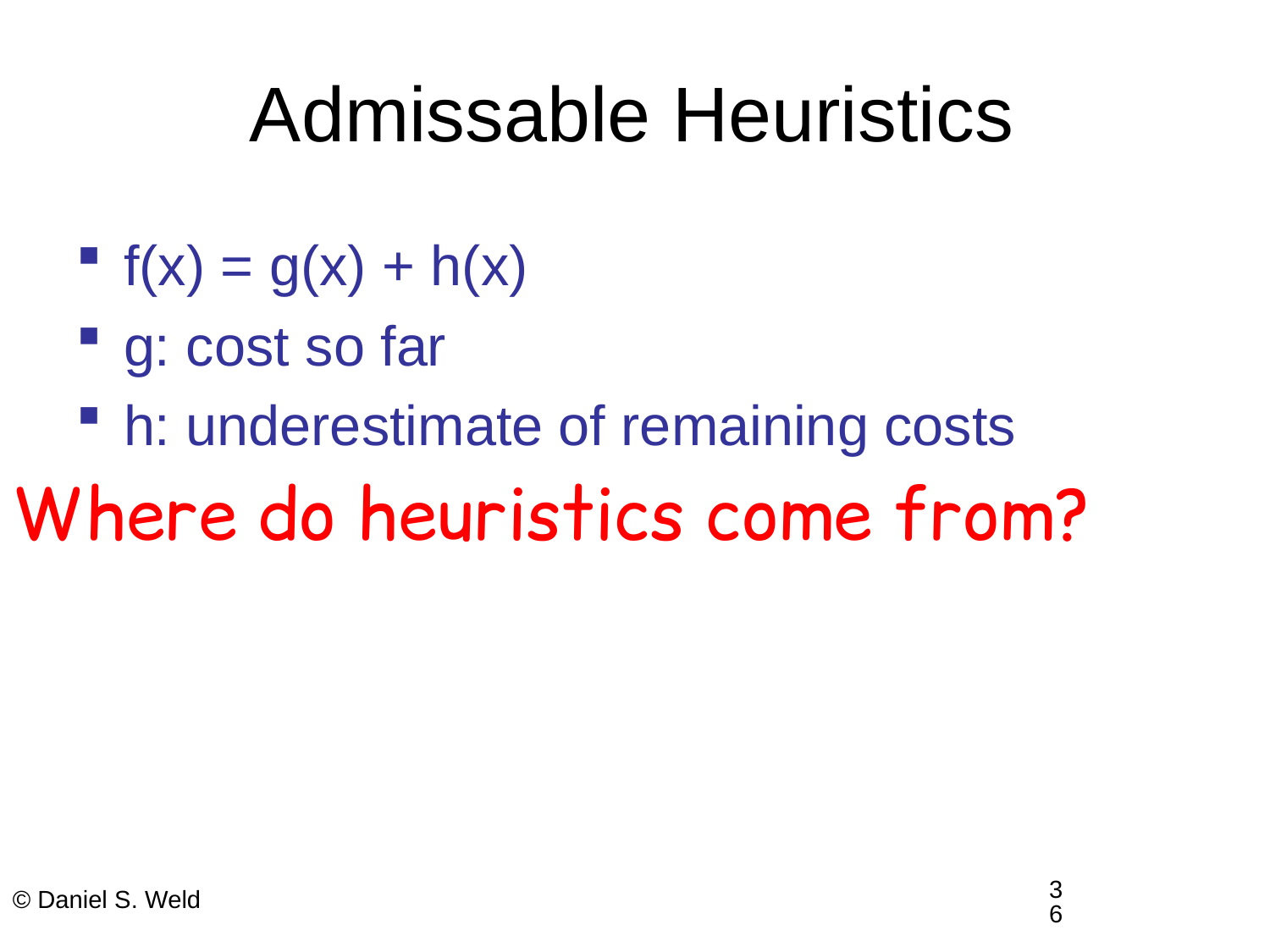

# Admissable Heuristics
f(x) = g(x) + h(x)
g: cost so far
h: underestimate of remaining costs
Where do heuristics come from?
36
© Daniel S. Weld